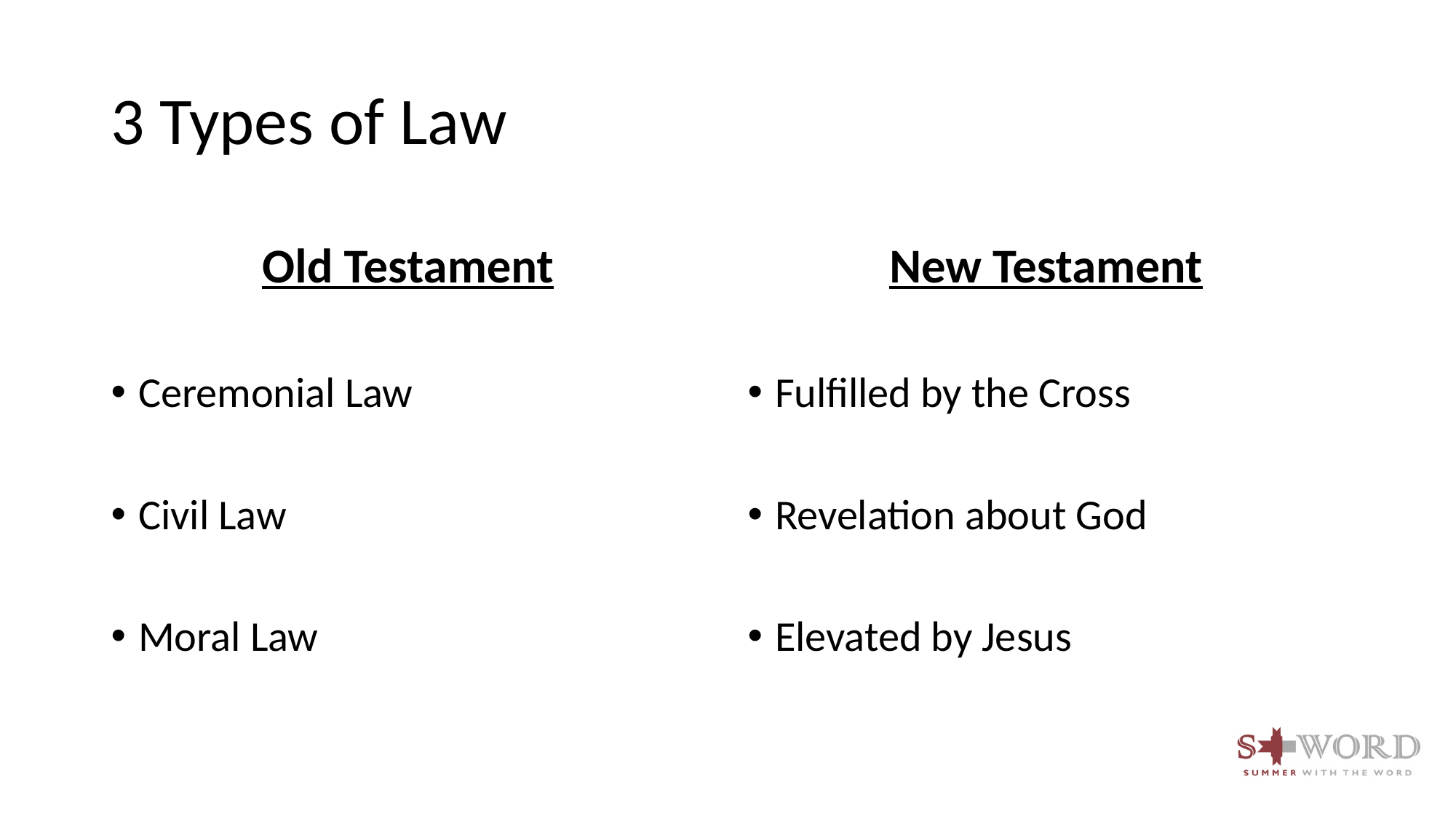

# 3 Types of Law
Old Testament
New Testament

Ceremonial Law

Civil Law

Moral Law

Fulfilled by the Cross

Revelation about God

Elevated by Jesus